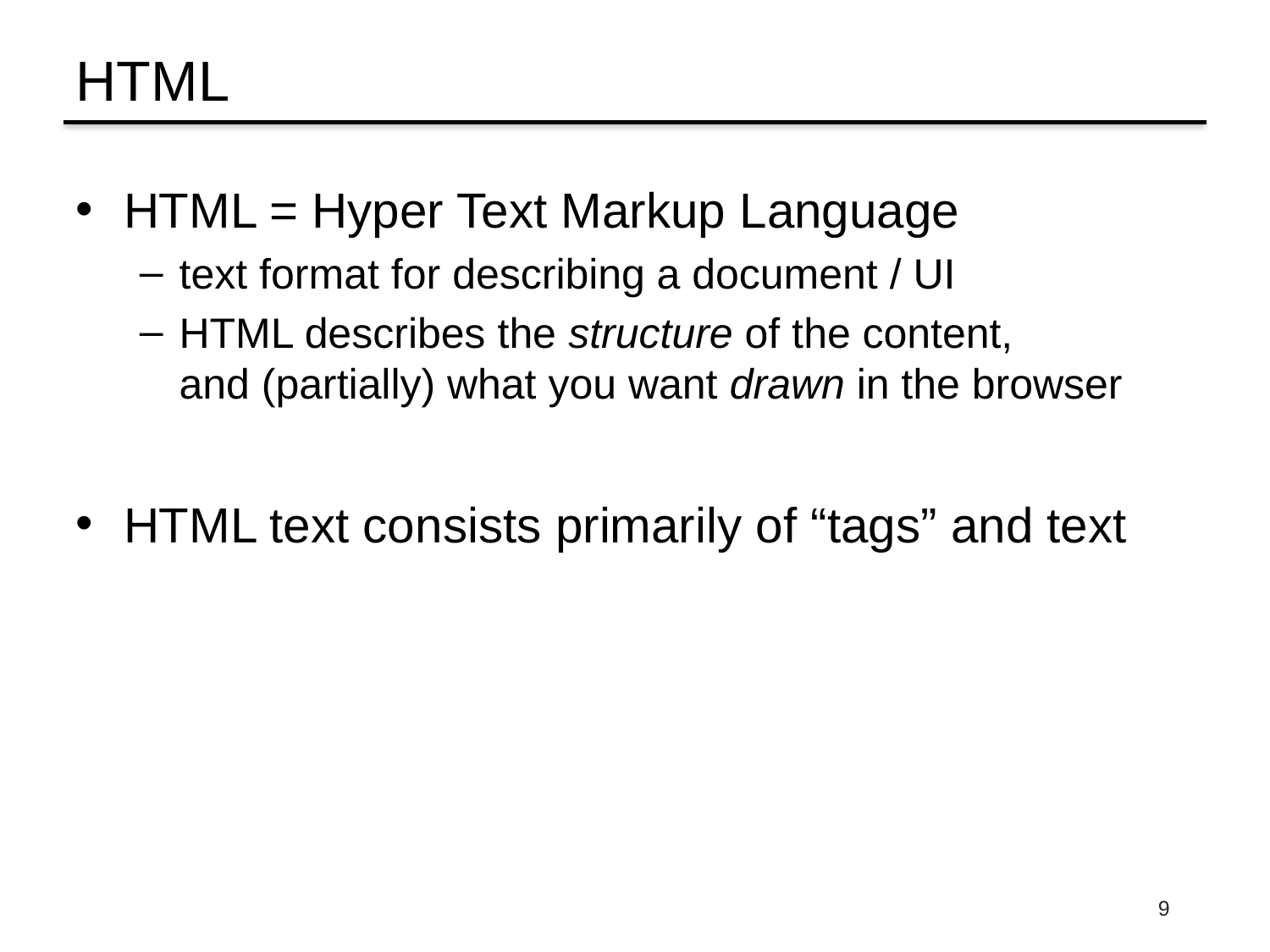

# HTML
HTML = Hyper Text Markup Language
text format for describing a document / UI
HTML describes the structure of the content,
and (partially) what you want drawn in the browser

HTML text consists primarily of “tags” and text
9